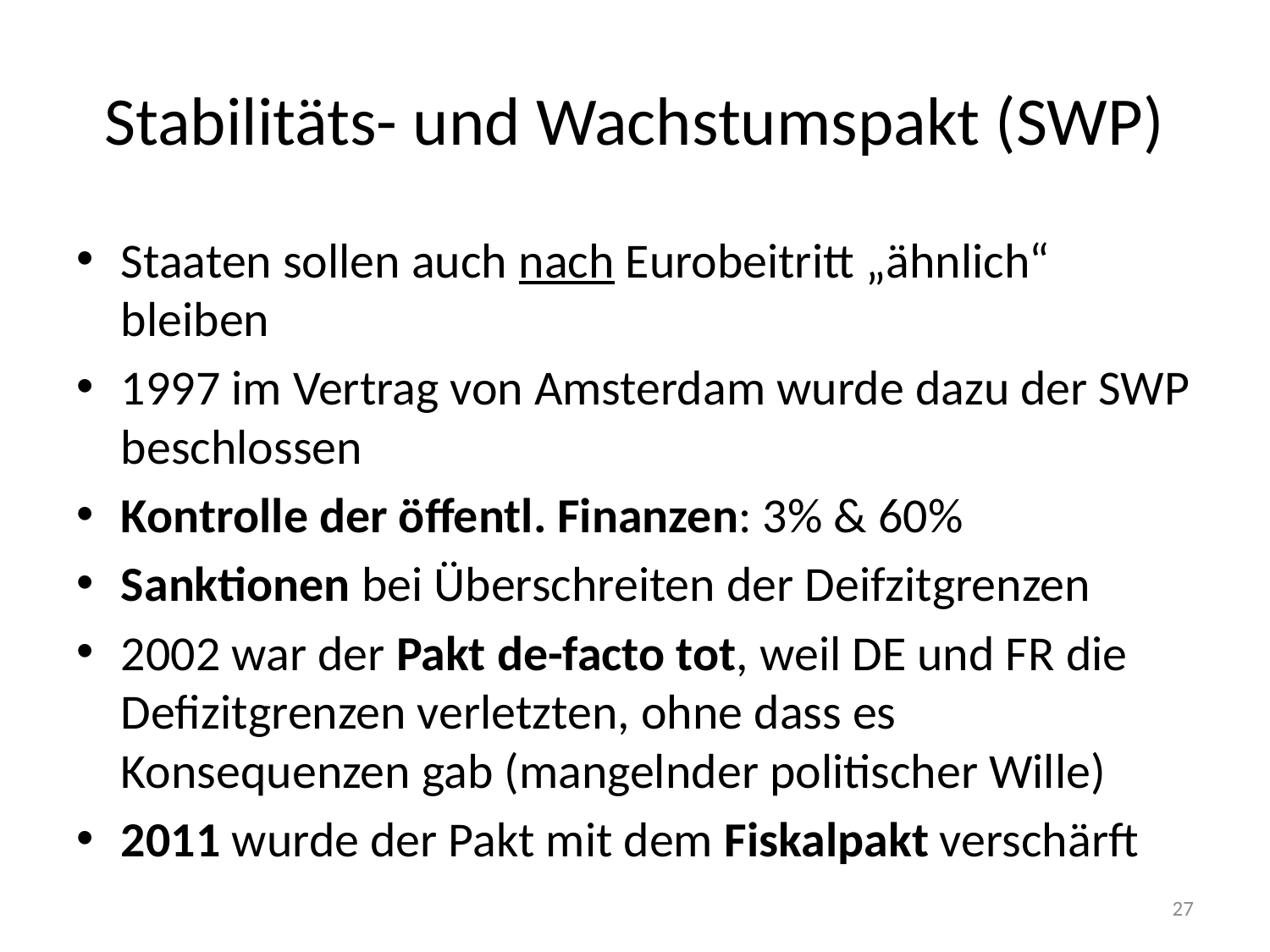

# Stabilitäts- und Wachstumspakt (SWP)
Staaten sollen auch nach Eurobeitritt „ähnlich“ bleiben
1997 im Vertrag von Amsterdam wurde dazu der SWP beschlossen
Kontrolle der öffentl. Finanzen: 3% & 60%
Sanktionen bei Überschreiten der Deifzitgrenzen
2002 war der Pakt de-facto tot, weil DE und FR die Defizitgrenzen verletzten, ohne dass es Konsequenzen gab (mangelnder politischer Wille)
2011 wurde der Pakt mit dem Fiskalpakt verschärft
27